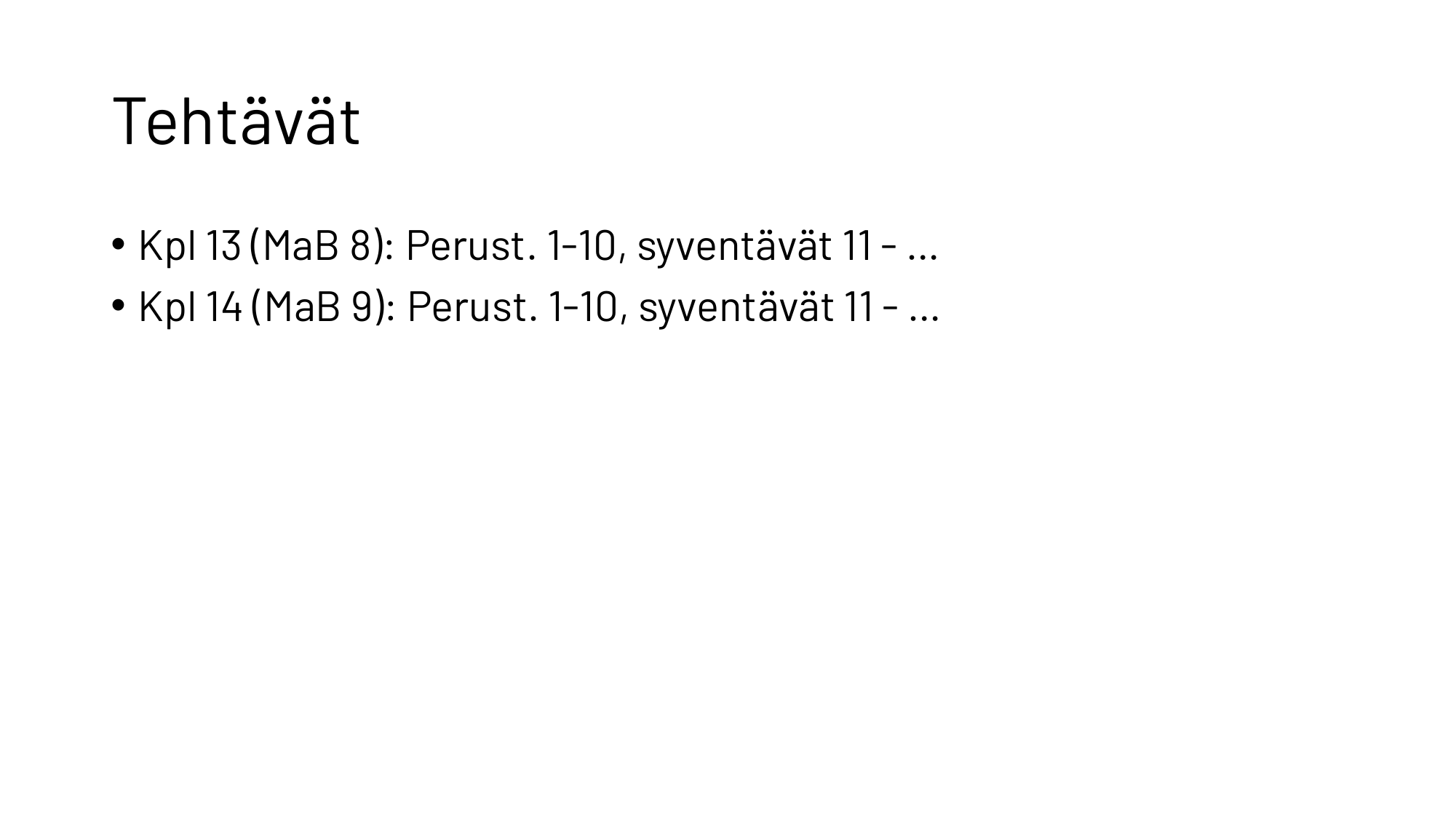

# Tehtävät
Kpl 13 (MaB 8): Perust. 1-10, syventävät 11 - …
Kpl 14 (MaB 9): Perust. 1-10, syventävät 11 - …